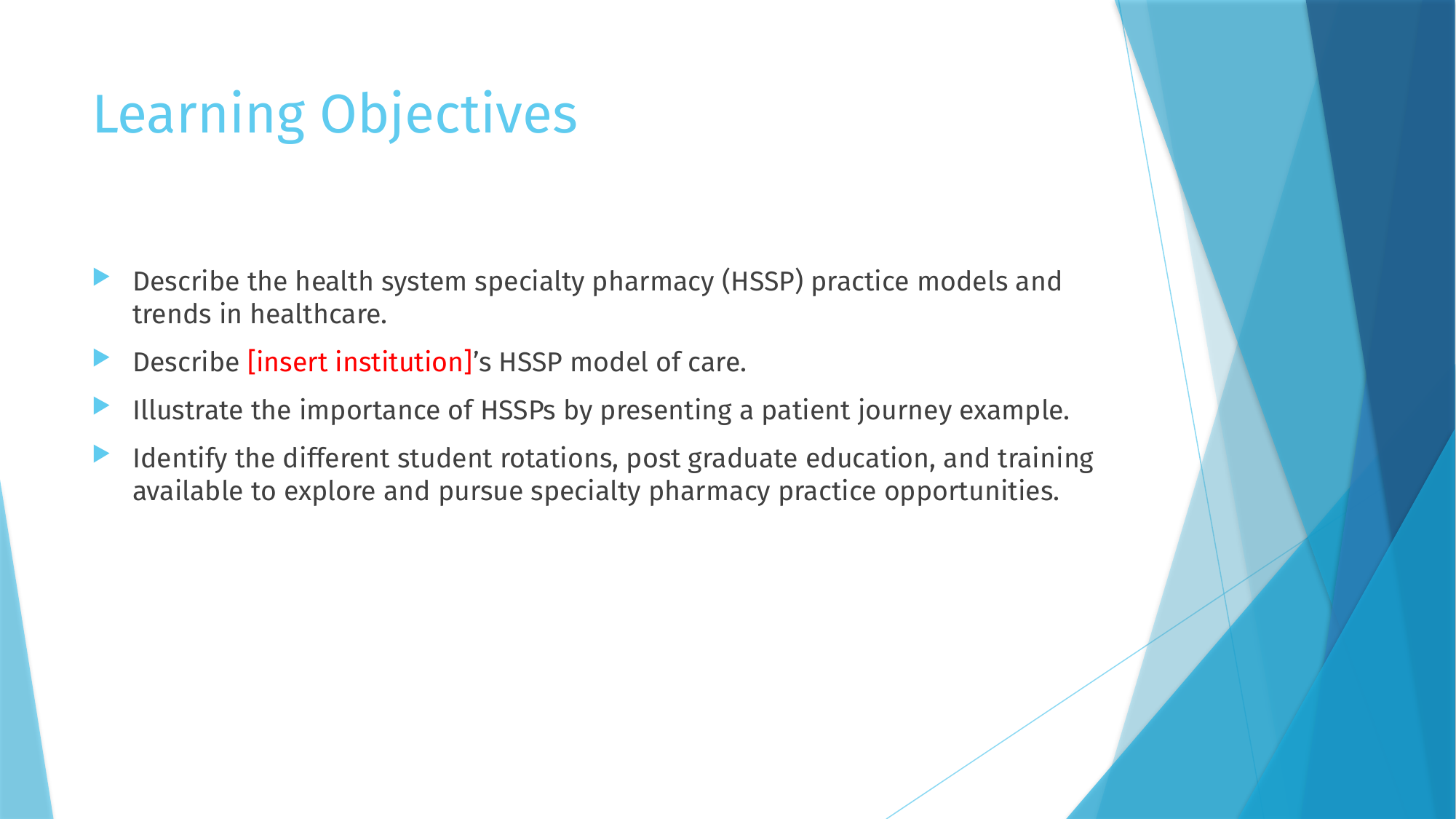

# Learning Objectives
Describe the health system specialty pharmacy (HSSP) practice models and trends in healthcare.
Describe [insert institution]’s HSSP model of care.
Illustrate the importance of HSSPs by presenting a patient journey example.
Identify the different student rotations, post graduate education, and training available to explore and pursue specialty pharmacy practice opportunities.